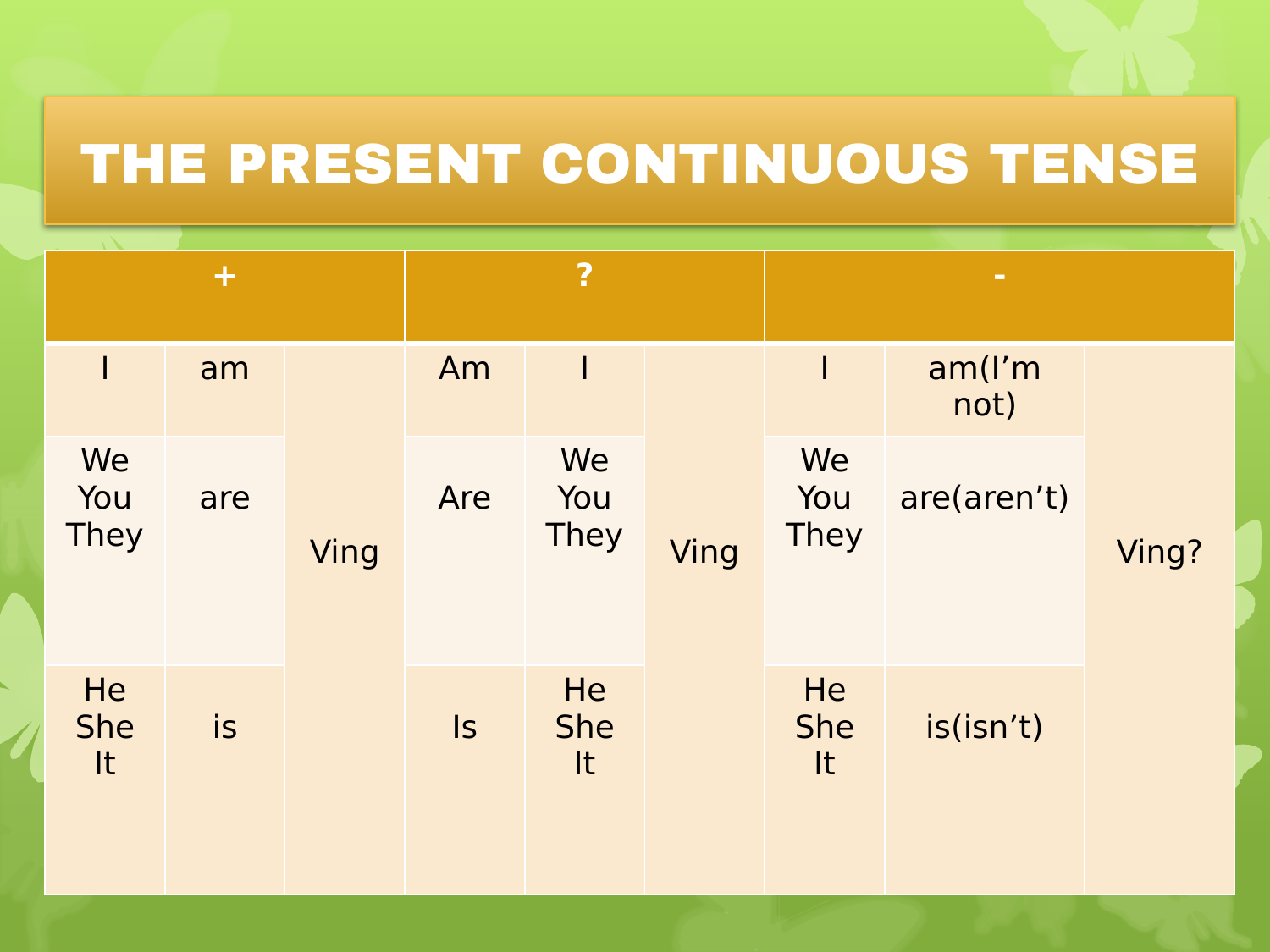

# THE PRESENT CONTINUOUS TENSE
| + |  |  | ? |  |  | - |  |  |
| --- | --- | --- | --- | --- | --- | --- | --- | --- |
| I | am | Ving | Am | I | Ving | I | am(I’m not) | Ving? |
| We You They | are |  | Are | We You They |  | We You They | are(aren’t) |  |
| He She It | is |  | Is | He She It |  | He She It | is(isn’t) |  |